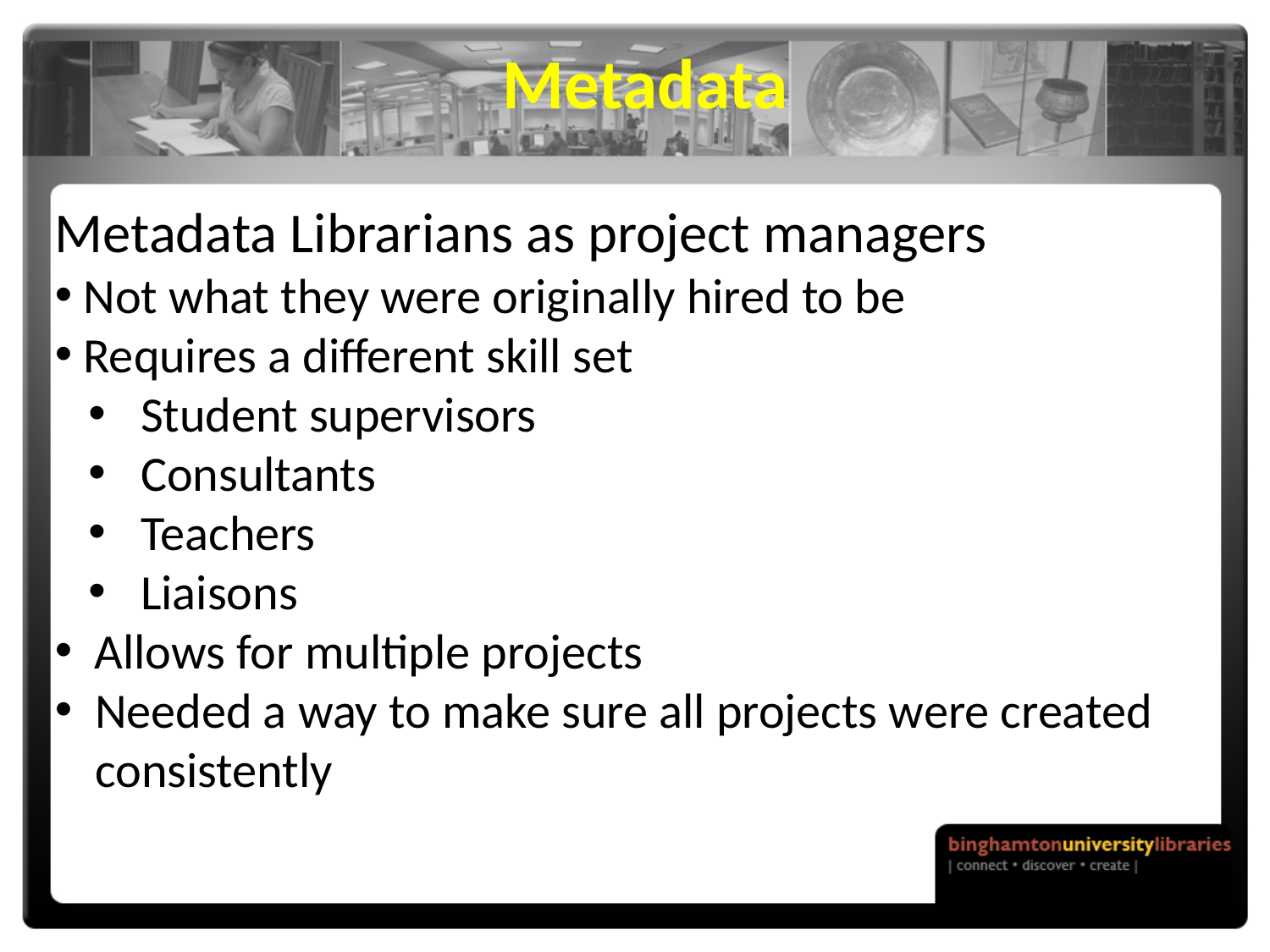

Metadata
Metadata Librarians as project managers
 Not what they were originally hired to be
 Requires a different skill set
  Student supervisors
  Consultants
  Teachers
  Liaisons
  Allows for multiple projects
Needed a way to make sure all projects were created  consistently